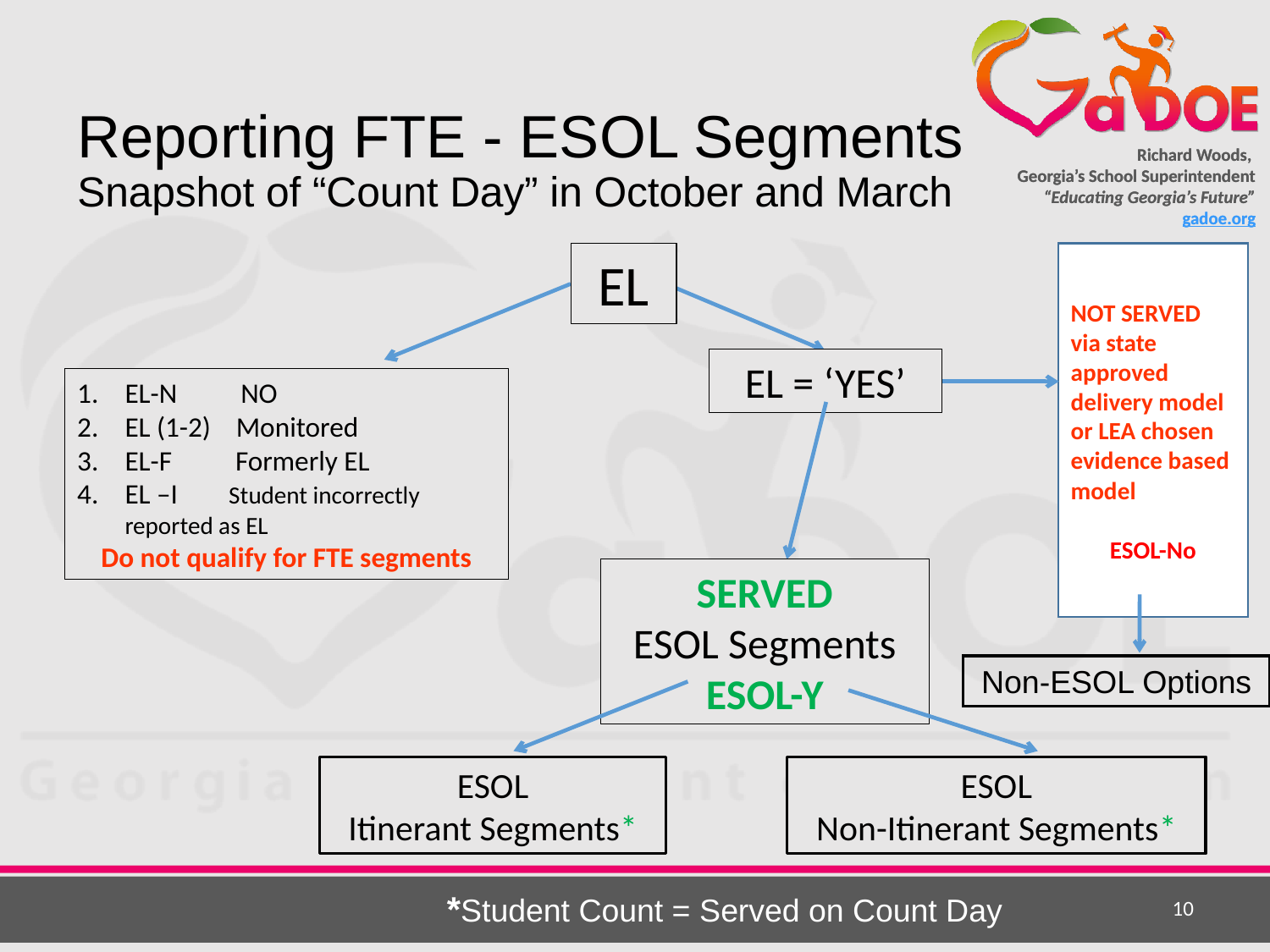

# Reporting FTE - ESOL Segments Snapshot of “Count Day” in October and March
EL
NOT SERVED via state approved delivery model or LEA chosen evidence based model

ESOL-No
EL = ‘YES’
EL-N          NO
EL (1-2)    Monitored
EL-F          Formerly EL
EL –I        Student incorrectly         reported as EL
Do not qualify for FTE segments
SERVED
ESOL Segments ESOL-Y
Non-ESOL Options
ESOL
Itinerant Segments*
ESOL
Non-Itinerant Segments*
*Student Count = Served on Count Day
10